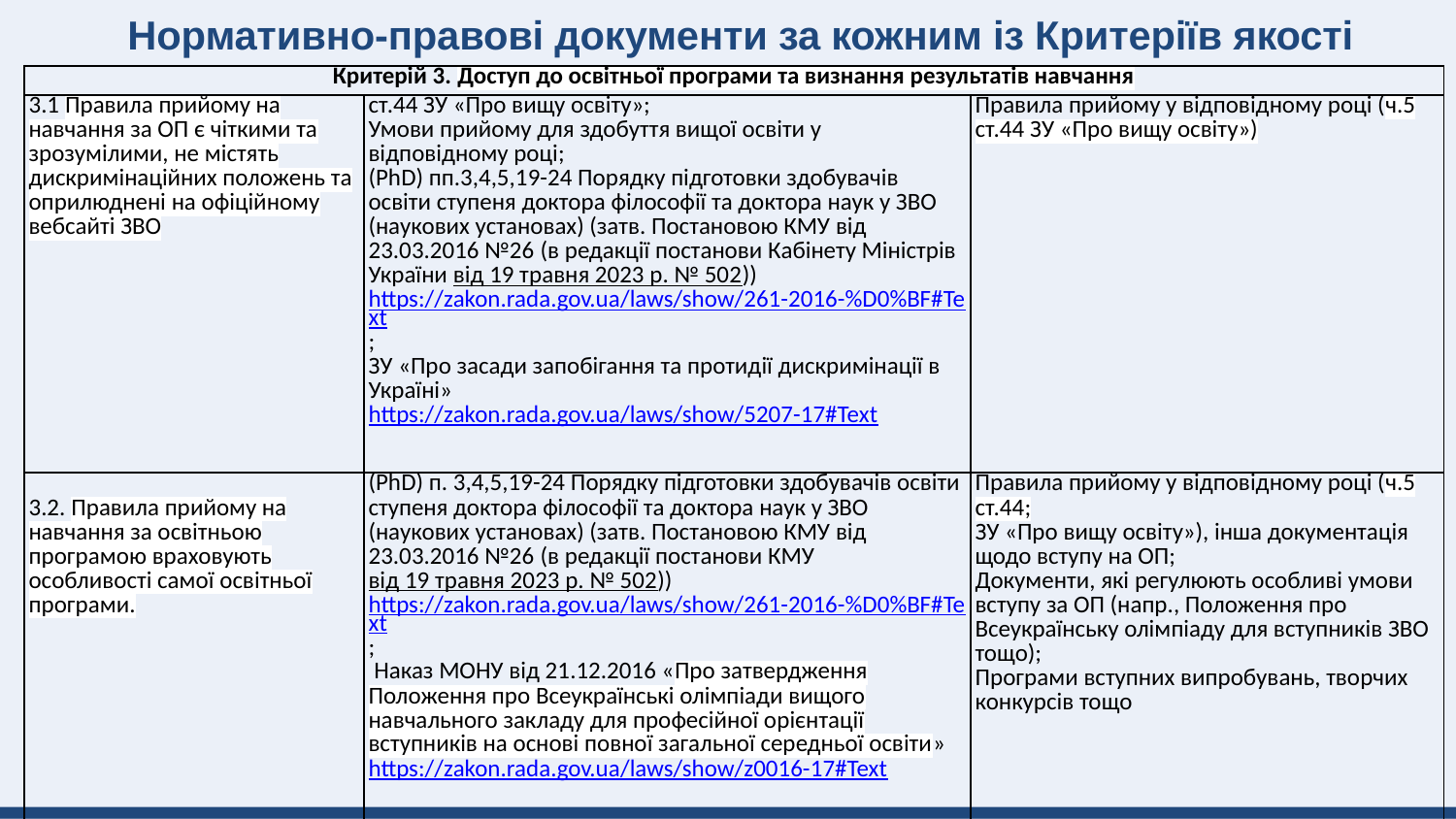

# Нормативно-правові документи за кожним із Критеріїв якості
| Критерій 3. Доступ до освітньої програми та визнання результатів навчання |  |  |
| --- | --- | --- |
| 3.1 Правила прийому на навчання за ОП є чіткими та зрозумілими, не містять дискримінаційних положень та оприлюднені на офіційному вебсайті ЗВО | ст.44 ЗУ «Про вищу освіту»;   Умови прийому для здобуття вищої освіти у відповідному році;  (PhD) пп.3,4,5,19-24 Порядку підготовки здобувачів освіти ступеня доктора філософії та доктора наук у ЗВО (наукових установах) (затв. Постановою КМУ від 23.03.2016 №26 (в редакції постанови Кабінету Міністрів України від 19 травня 2023 р. № 502)) https://zakon.rada.gov.ua/laws/show/261-2016-%D0%BF#Text;  ЗУ «Про засади запобігання та протидії дискримінації в Україні» https://zakon.rada.gov.ua/laws/show/5207-17#Text | Правила прийому у відповідному році (ч.5 ст.44 ЗУ «Про вищу освіту») |
| 3.2. Правила прийому на навчання за освітньою програмою враховують особливості самої освітньої програми. | (PhD) п. 3,4,5,19-24 Порядку підготовки здобувачів освіти ступеня доктора філософії та доктора наук у ЗВО (наукових установах) (затв. Постановою КМУ від 23.03.2016 №26 (в редакції постанови КМУ від 19 травня 2023 р. № 502)) https://zakon.rada.gov.ua/laws/show/261-2016-%D0%BF#Text;   Наказ МОНУ від 21.12.2016 «Про затвердження Положення про Всеукраїнські олімпіади вищого навчального закладу для професійної орієнтації вступників на основі повної загальної середньої освіти» https://zakon.rada.gov.ua/laws/show/z0016-17#Text | Правила прийому у відповідному році (ч.5 ст.44; ЗУ «Про вищу освіту»), інша документація щодо вступу на ОП;  Документи, які регулюють особливі умови вступу за ОП (напр., Положення про Всеукраїнську олімпіаду для вступників ЗВО тощо);  Програми вступних випробувань, творчих конкурсів тощо |